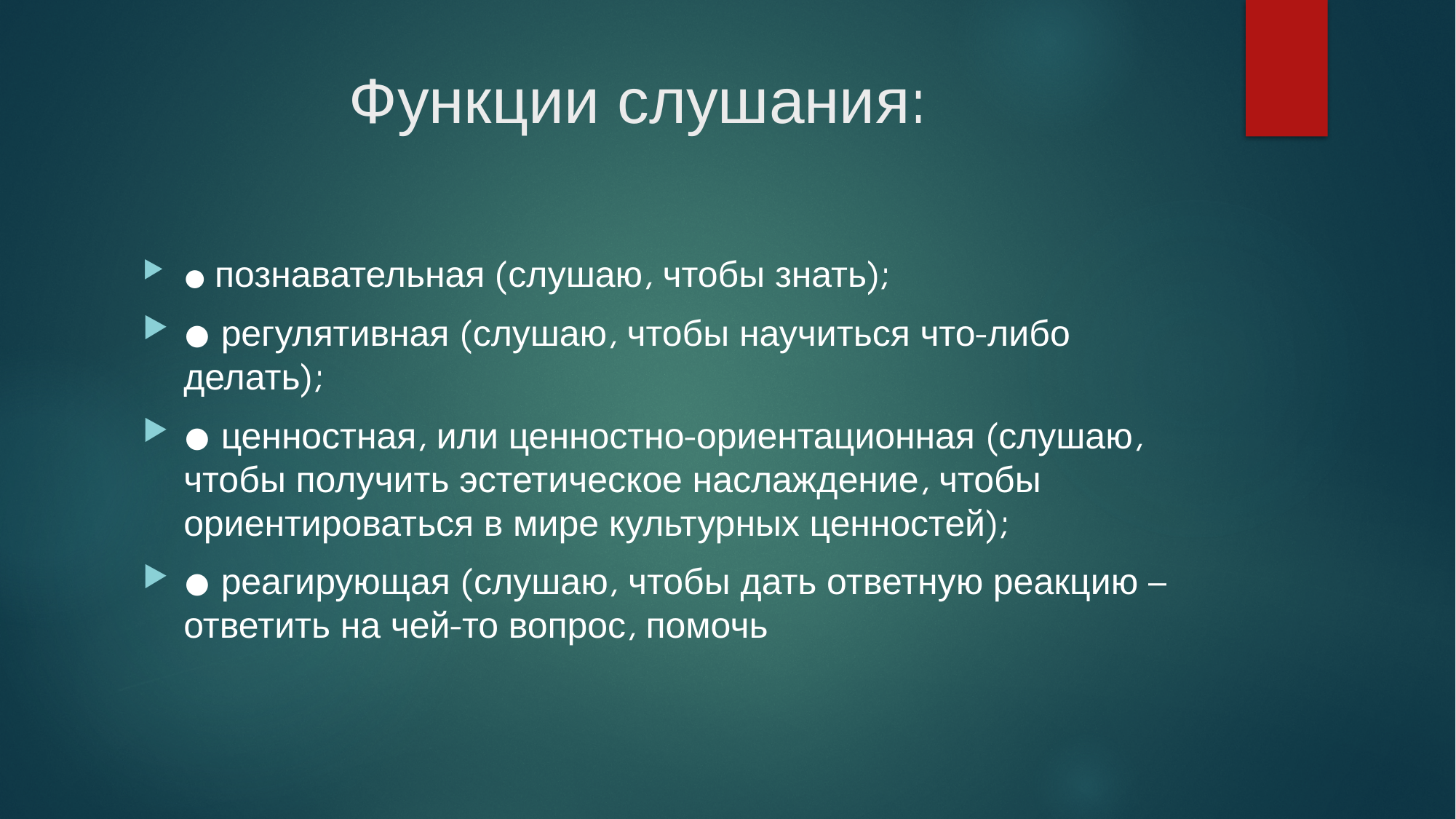

# Функции слушания:
● познавательная (слушаю, чтобы знать);
● регулятивная (слушаю, чтобы научиться что-либо делать);
● ценностная, или ценностно-ориентационная (слушаю, чтобы получить эстетическое наслаждение, чтобы ориентироваться в мире культурных ценностей);
● реагирующая (слушаю, чтобы дать ответную реакцию – ответить на чей-то вопрос, помочь